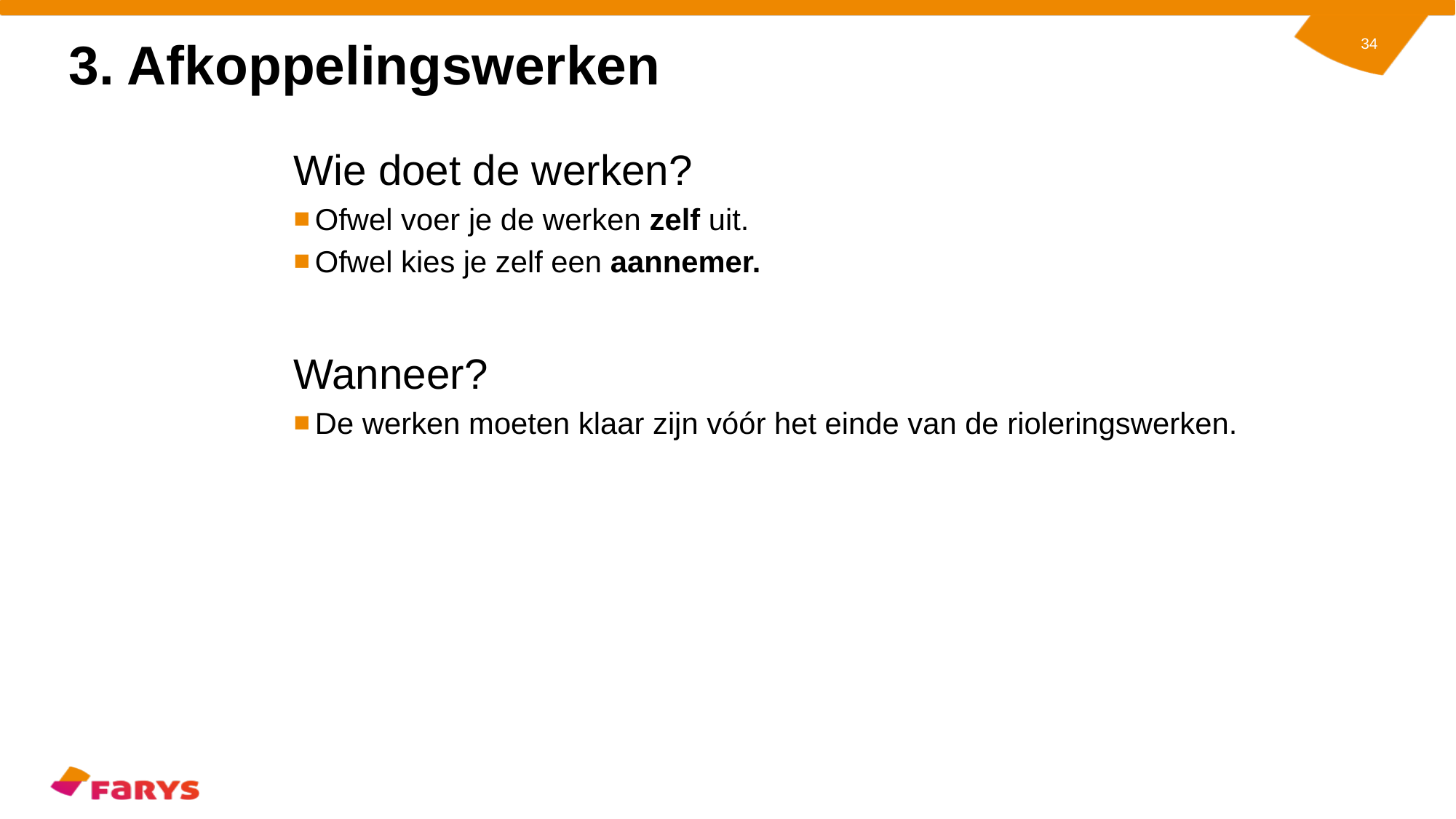

34
# 3. Afkoppelingswerken
Wie doet de werken?
Ofwel voer je de werken zelf uit.
Ofwel kies je zelf een aannemer.

Wanneer?
De werken moeten klaar zijn vóór het einde van de rioleringswerken.